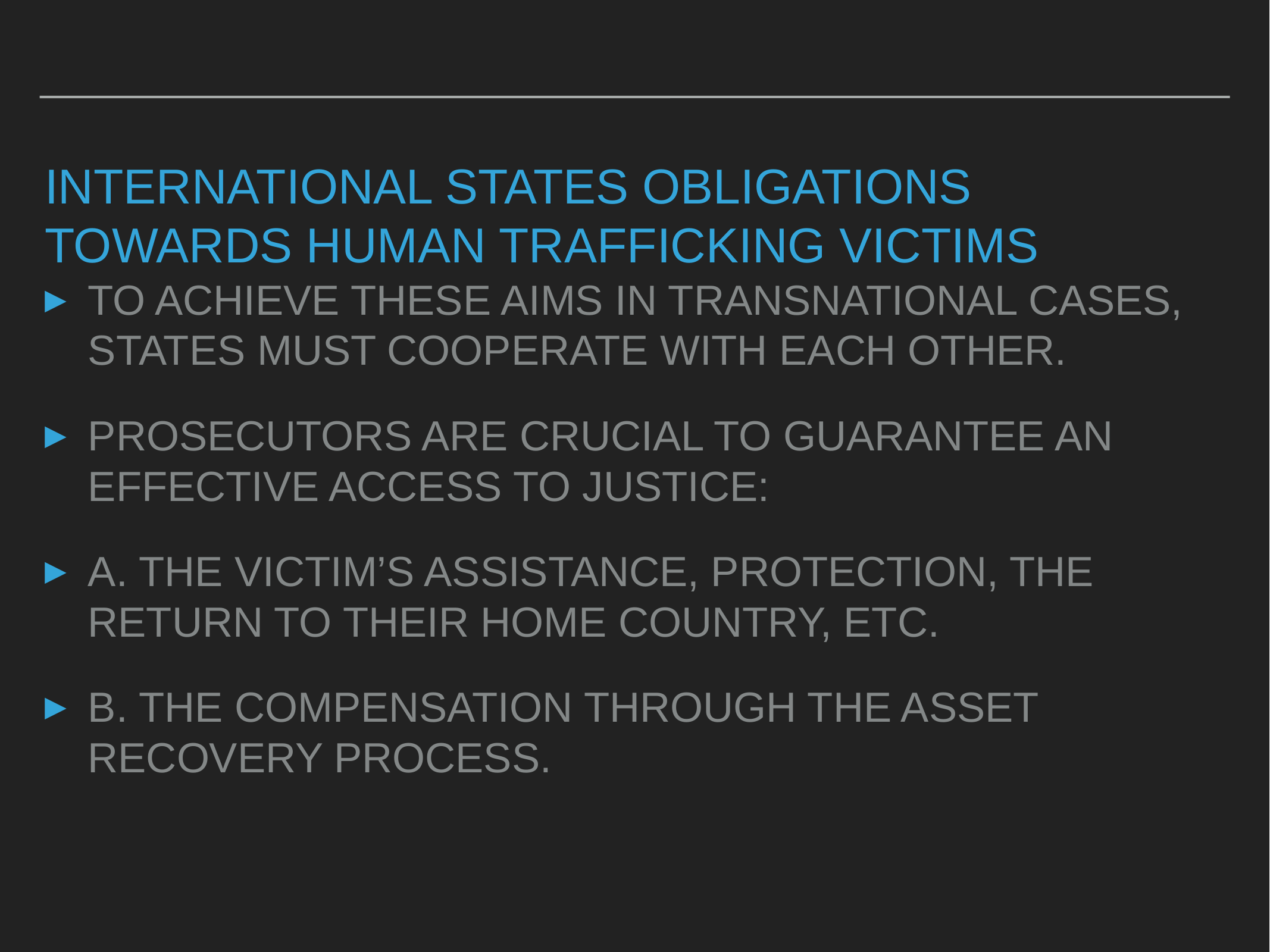

INTERNATIONAL STATES OBLIGATIONS TOWARDS HUMAN TRAFFICKING VICTIMS
TO ACHIEVE THESE AIMS IN TRANSNATIONAL CASES, STATES MUST COOPERATE WITH EACH OTHER.
PROSECUTORS ARE CRUCIAL TO GUARANTEE AN EFFECTIVE ACCESS TO JUSTICE:
A. THE VICTIM’S ASSISTANCE, PROTECTION, THE RETURN TO THEIR HOME COUNTRY, ETC.
B. THE COMPENSATION THROUGH THE ASSET RECOVERY PROCESS.